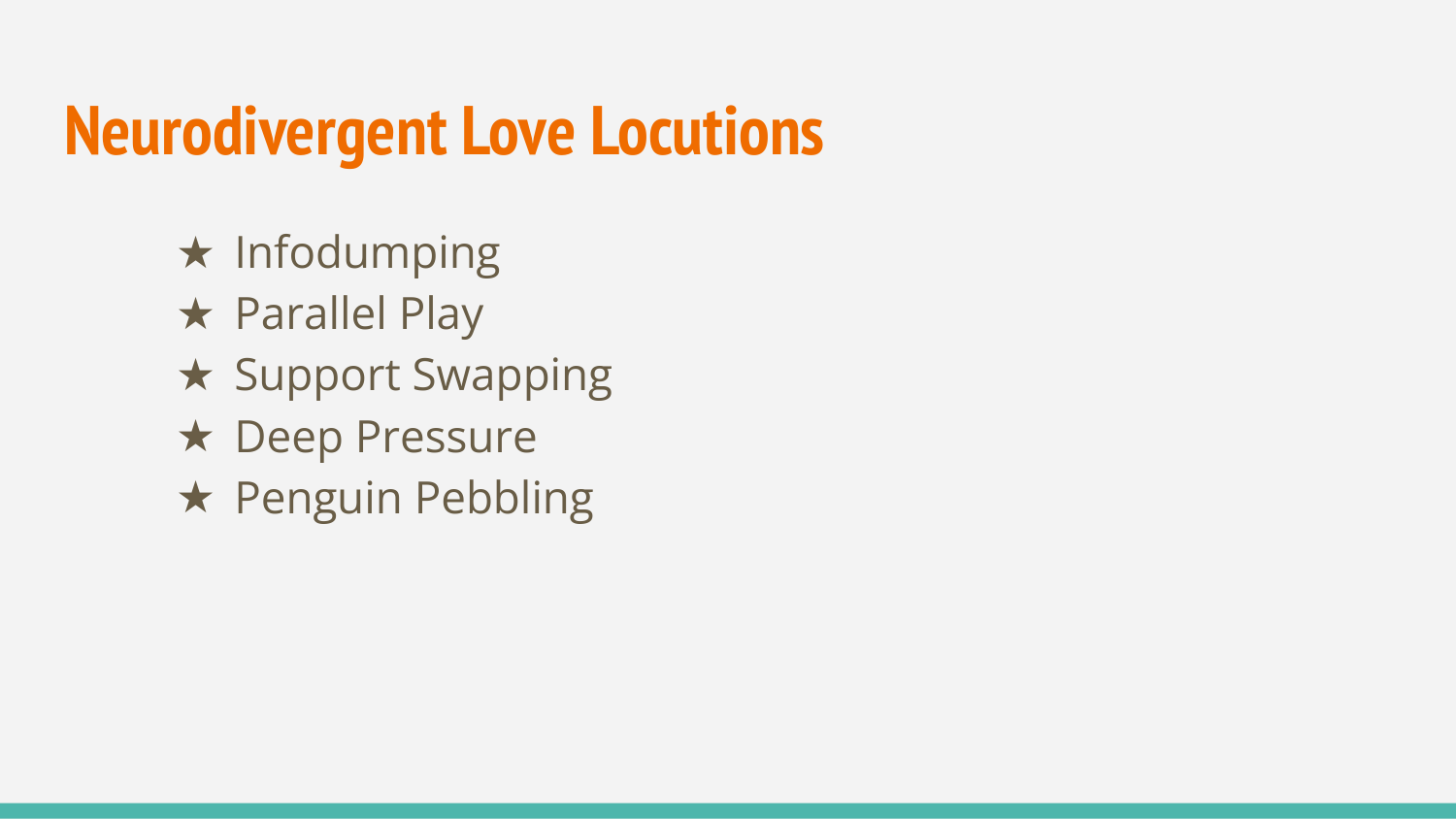

# Neurodivergent Love Locutions
Infodumping
Parallel Play
Support Swapping
Deep Pressure
Penguin Pebbling